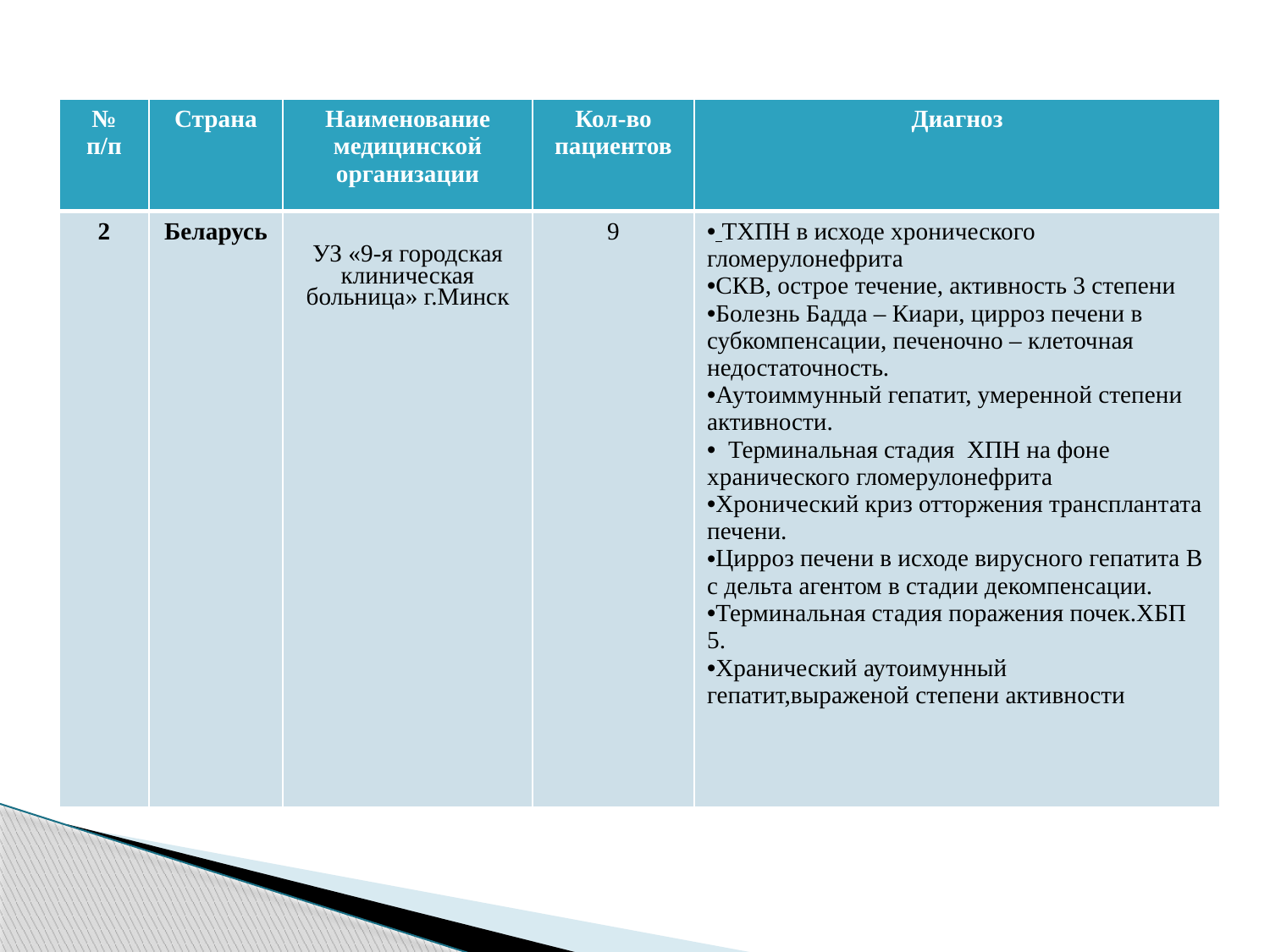

| № п/п | Страна | Наименование медицинской организации | Кол-во пациентов | Диагноз |
| --- | --- | --- | --- | --- |
| 2 | Беларусь | УЗ «9-я городская клиническая больница» г.Минск | 9 | ТХПН в исходе хронического гломерулонефрита СКВ, острое течение, активность 3 степени Болезнь Бадда – Киари, цирроз печени в субкомпенсации, печеночно – клеточная недостаточность. Аутоиммунный гепатит, умеренной степени активности. Терминальная стадия ХПН на фоне хранического гломерулонефрита Хронический криз отторжения трансплантата печени. Цирроз печени в исходе вирусного гепатита В с дельта агентом в стадии декомпенсации. Терминальная стадия поражения почек.ХБП 5. Хранический аутоимунный гепатит,выраженой степени активности |